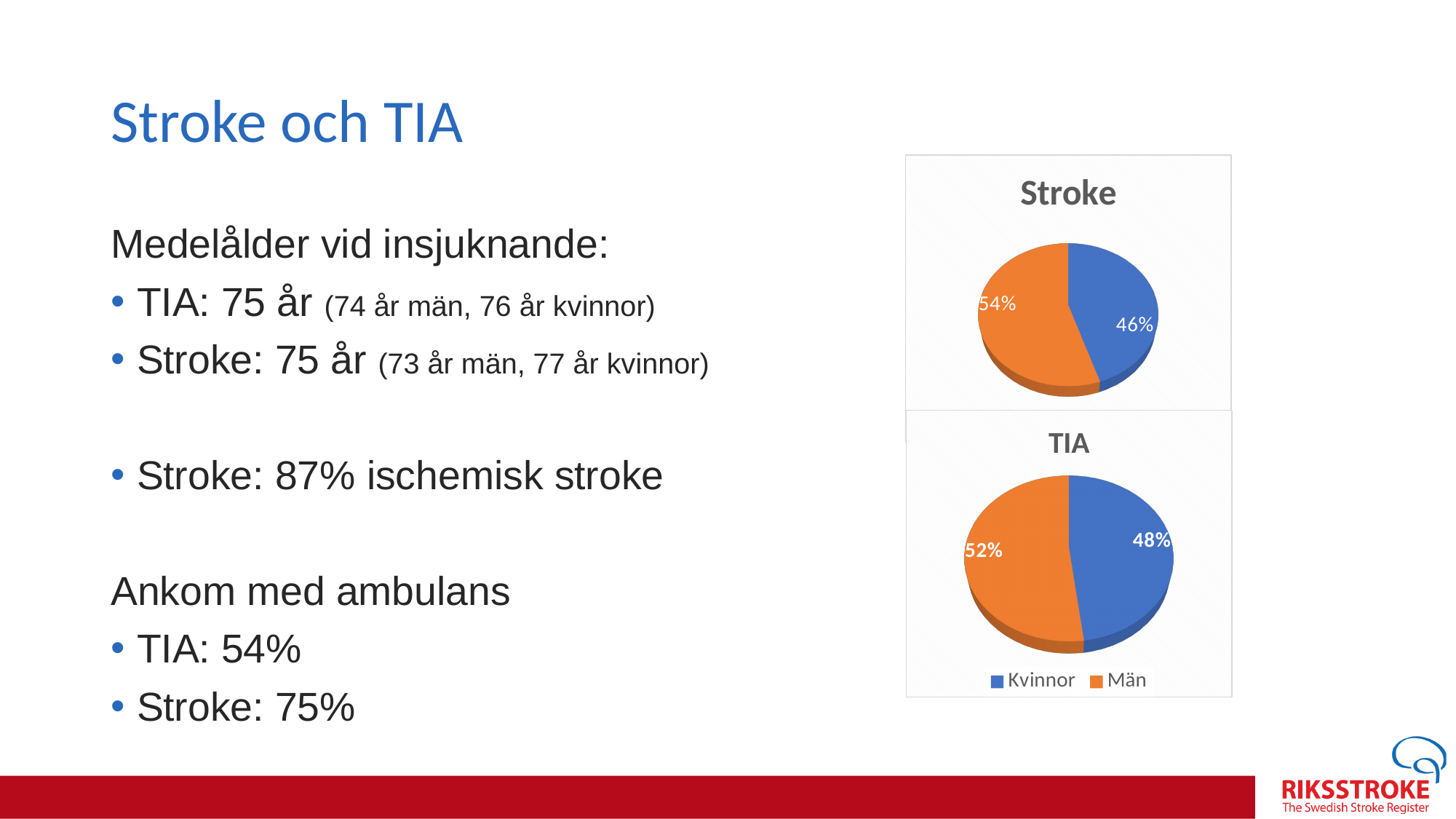

# Stroke och TIA

[unsupported chart]

Medelålder vid insjuknande:
TIA: 75 år (74 år män, 76 år kvinnor)
Stroke: 75 år (73 år män, 77 år kvinnor)

Stroke: 87% ischemisk stroke

Ankom med ambulans
TIA: 54%
Stroke: 75%

[unsupported chart]